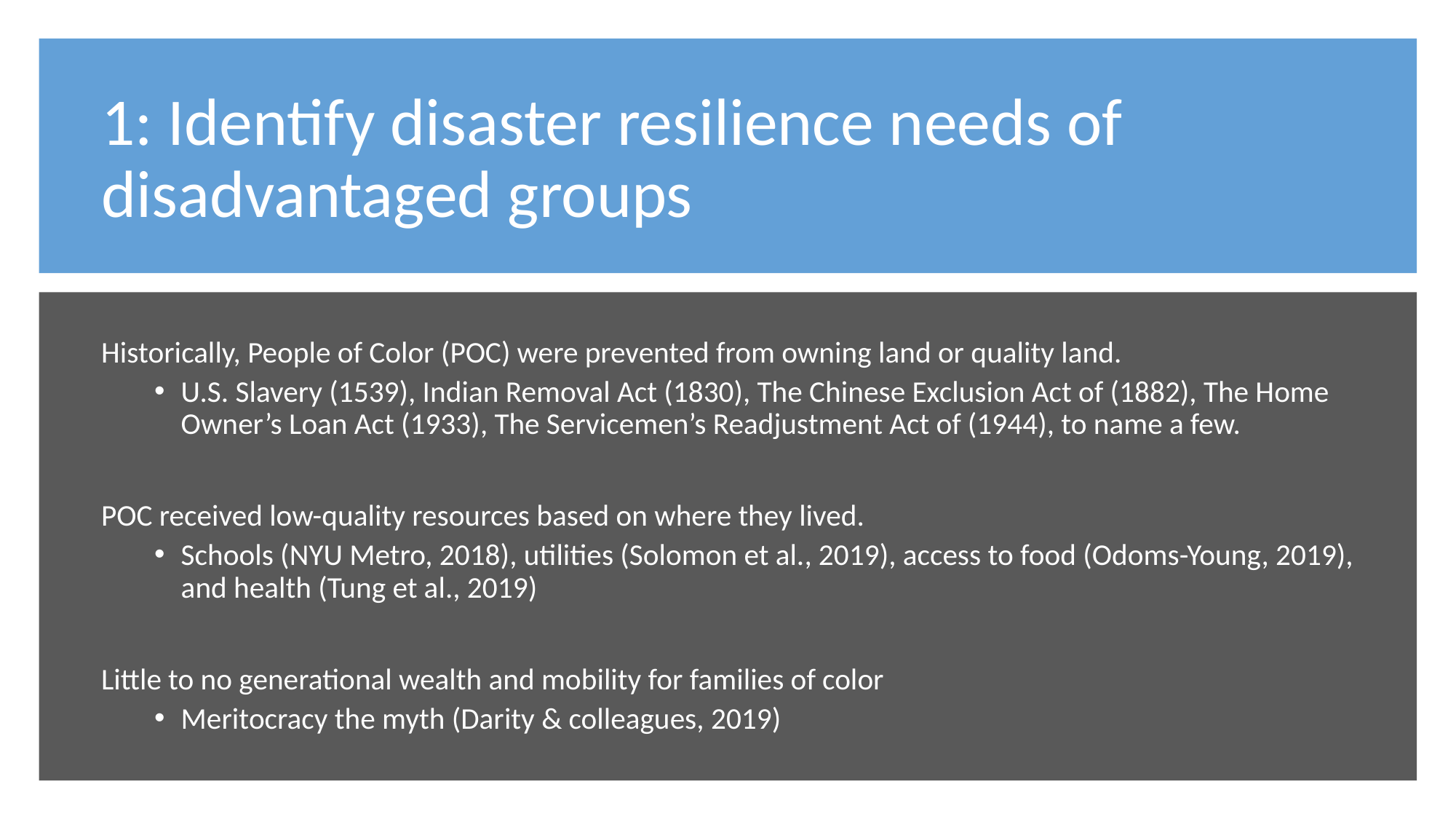

# 1: Identify disaster resilience needs of disadvantaged groups

Historically, People of Color (POC) were prevented from owning land or quality land.
U.S. Slavery (1539), Indian Removal Act (1830), The Chinese Exclusion Act of (1882), The Home Owner’s Loan Act (1933), The Servicemen’s Readjustment Act of (1944), to name a few.

POC received low-quality resources based on where they lived.
Schools (NYU Metro, 2018), utilities (Solomon et al., 2019), access to food (Odoms-Young, 2019), and health (Tung et al., 2019)

Little to no generational wealth and mobility for families of color
Meritocracy the myth (Darity & colleagues, 2019)